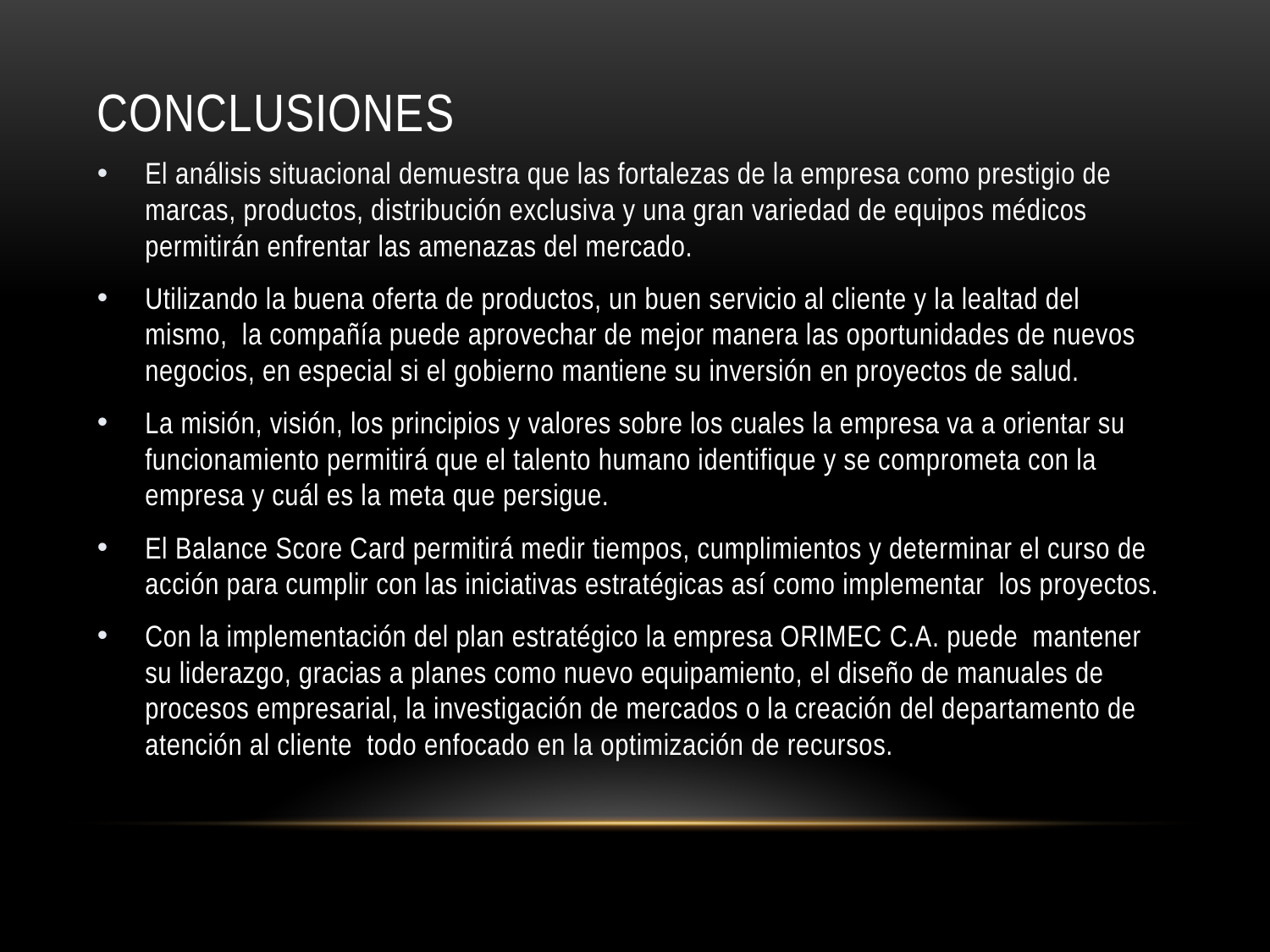

# conclusiones
El análisis situacional demuestra que las fortalezas de la empresa como prestigio de marcas, productos, distribución exclusiva y una gran variedad de equipos médicos permitirán enfrentar las amenazas del mercado.
Utilizando la buena oferta de productos, un buen servicio al cliente y la lealtad del mismo,  la compañía puede aprovechar de mejor manera las oportunidades de nuevos negocios, en especial si el gobierno mantiene su inversión en proyectos de salud.
La misión, visión, los principios y valores sobre los cuales la empresa va a orientar su funcionamiento permitirá que el talento humano identifique y se comprometa con la empresa y cuál es la meta que persigue.
El Balance Score Card permitirá medir tiempos, cumplimientos y determinar el curso de acción para cumplir con las iniciativas estratégicas así como implementar  los proyectos.
Con la implementación del plan estratégico la empresa ORIMEC C.A. puede  mantener su liderazgo, gracias a planes como nuevo equipamiento, el diseño de manuales de procesos empresarial, la investigación de mercados o la creación del departamento de atención al cliente  todo enfocado en la optimización de recursos.